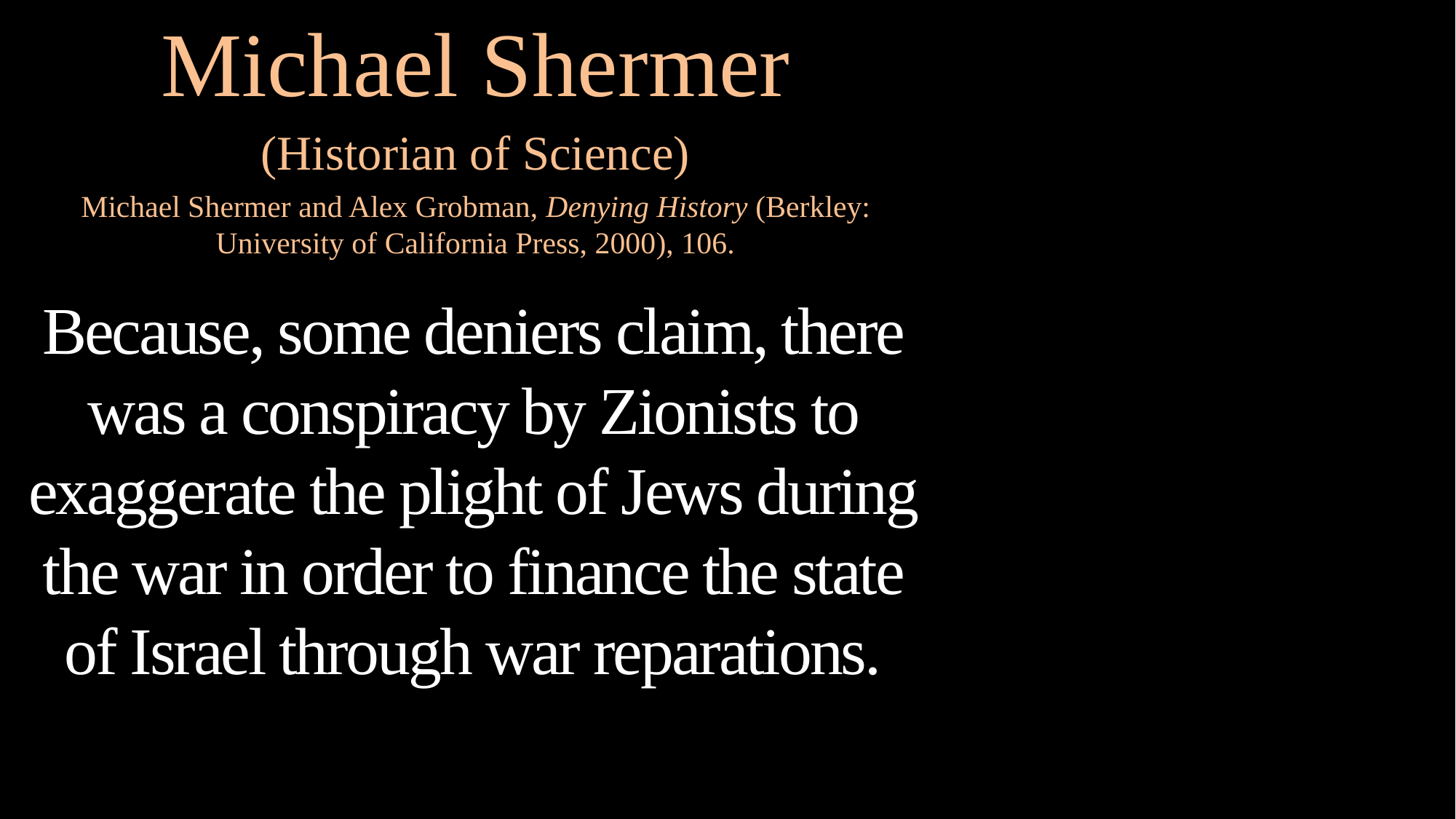

Michael Shermer

(Historian of Science)

Michael Shermer and Alex Grobman, Denying History (Berkley: University of California Press, 2000), 106.
Because, some deniers claim, there was a conspiracy by Zionists to exaggerate the plight of Jews during the war in order to finance the state of Israel through war reparations.